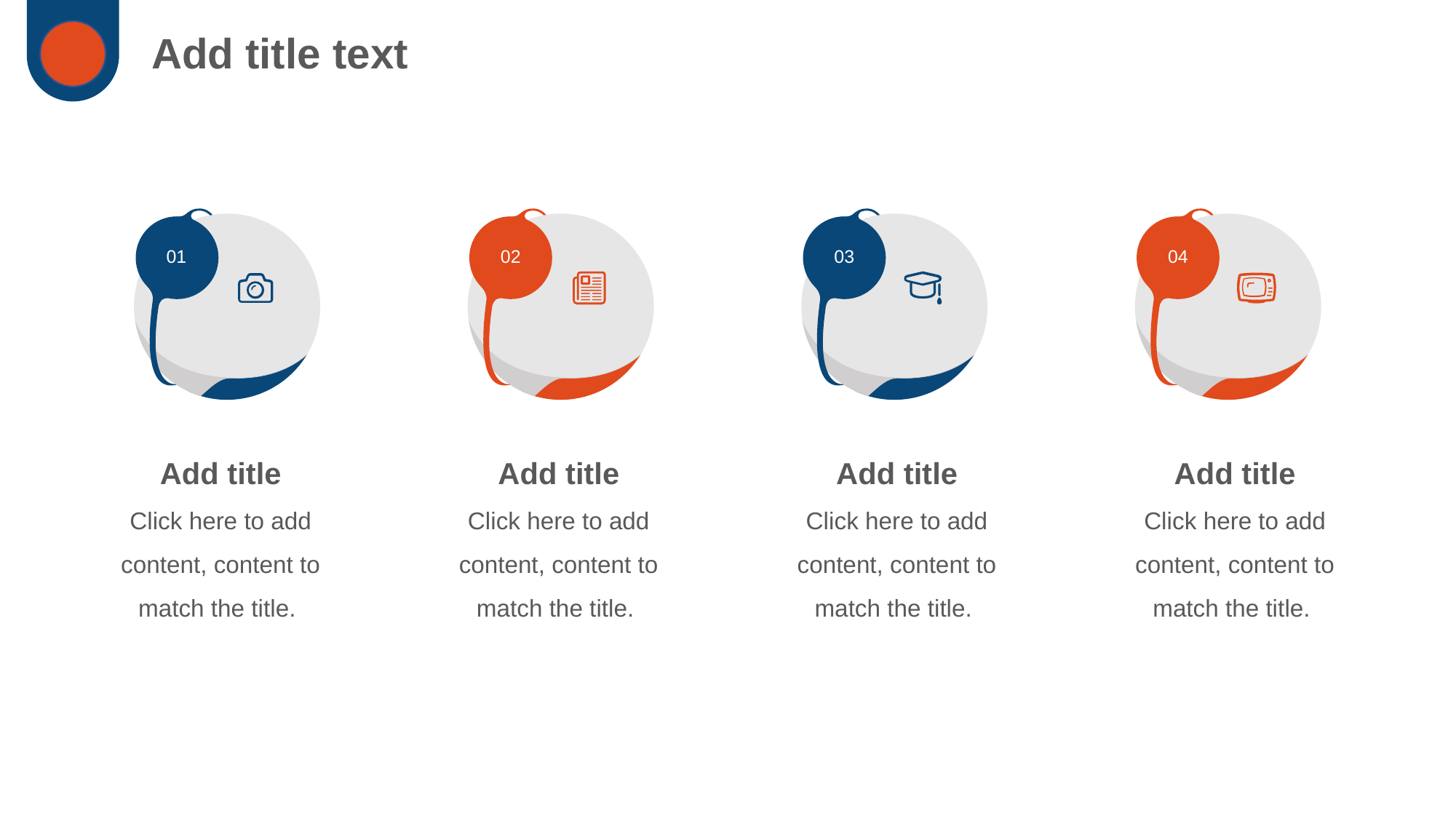

Add title text

01

02

03

04

Add title
Click here to add content, content to match the title.
Add title
Click here to add content, content to match the title.
Add title
Click here to add content, content to match the title.
Add title
Click here to add content, content to match the title.